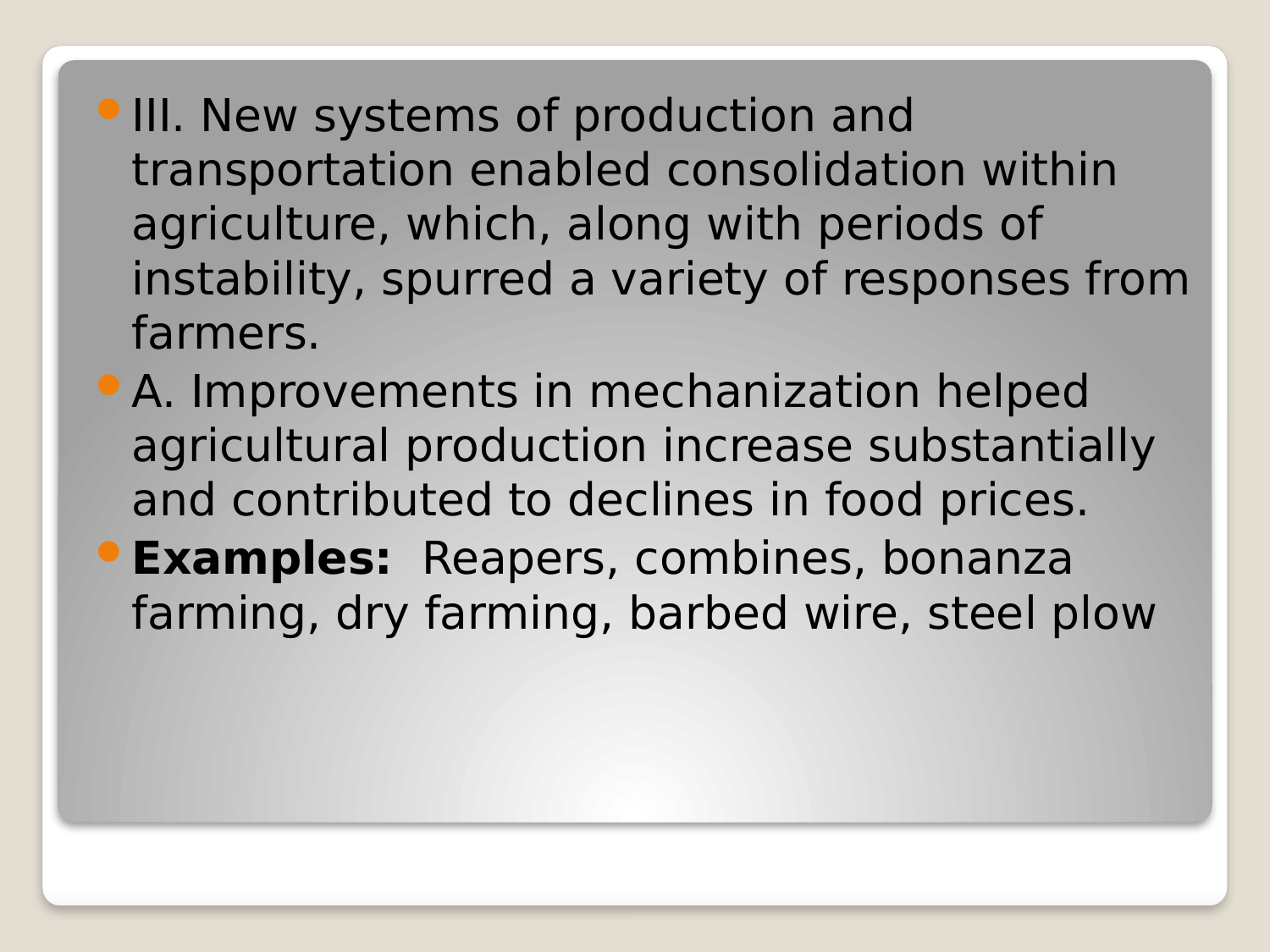

III. New systems of production and transportation enabled consolidation within agriculture, which, along with periods of instability, spurred a variety of responses from farmers.
A. Improvements in mechanization helped agricultural production increase substantially and contributed to declines in food prices.
Examples:  Reapers, combines, bonanza farming, dry farming, barbed wire, steel plow

#